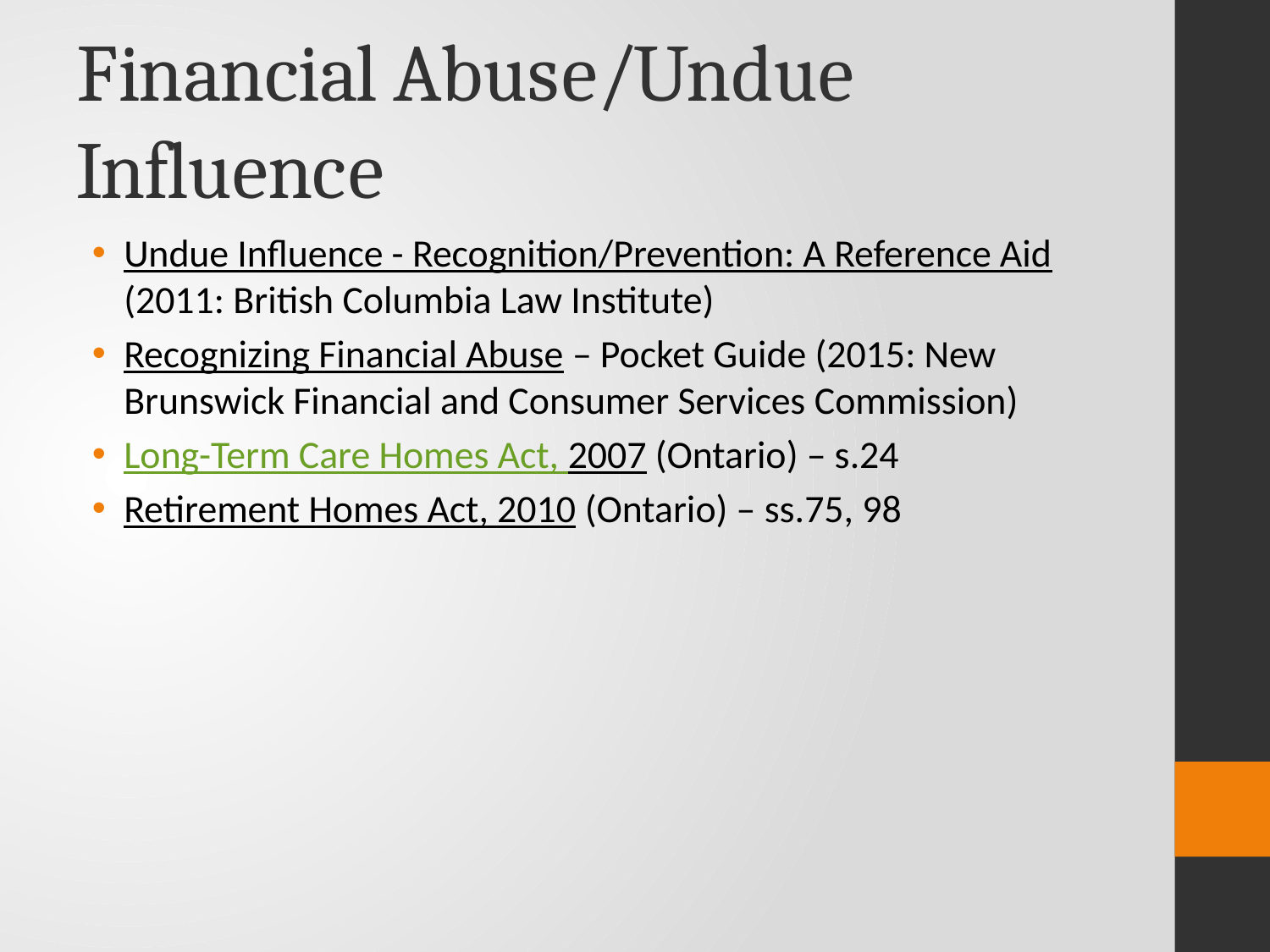

# Financial Abuse/Undue Influence
Undue Influence - Recognition/Prevention: A Reference Aid (2011: British Columbia Law Institute)
Recognizing Financial Abuse – Pocket Guide (2015: New Brunswick Financial and Consumer Services Commission)
Long-Term Care Homes Act, 2007 (Ontario) – s.24
Retirement Homes Act, 2010 (Ontario) – ss.75, 98